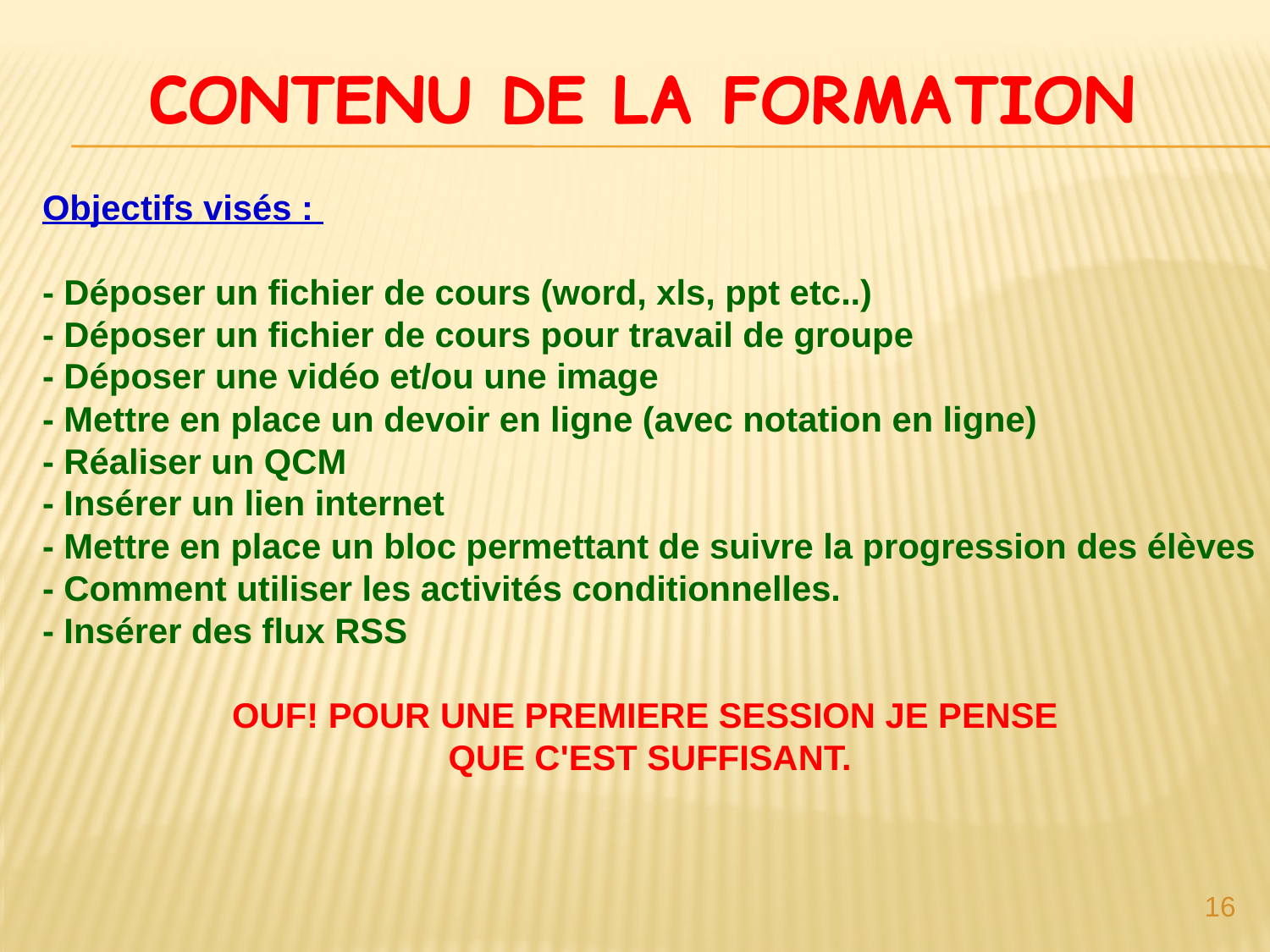

# Contenu de la formation
Objectifs visés :
- Déposer un fichier de cours (word, xls, ppt etc..)
- Déposer un fichier de cours pour travail de groupe
- Déposer une vidéo et/ou une image
- Mettre en place un devoir en ligne (avec notation en ligne)
- Réaliser un QCM
- Insérer un lien internet
- Mettre en place un bloc permettant de suivre la progression des élèves
- Comment utiliser les activités conditionnelles.
- Insérer des flux RSS
OUF! POUR UNE PREMIERE SESSION JE PENSE
QUE C'EST SUFFISANT.
16